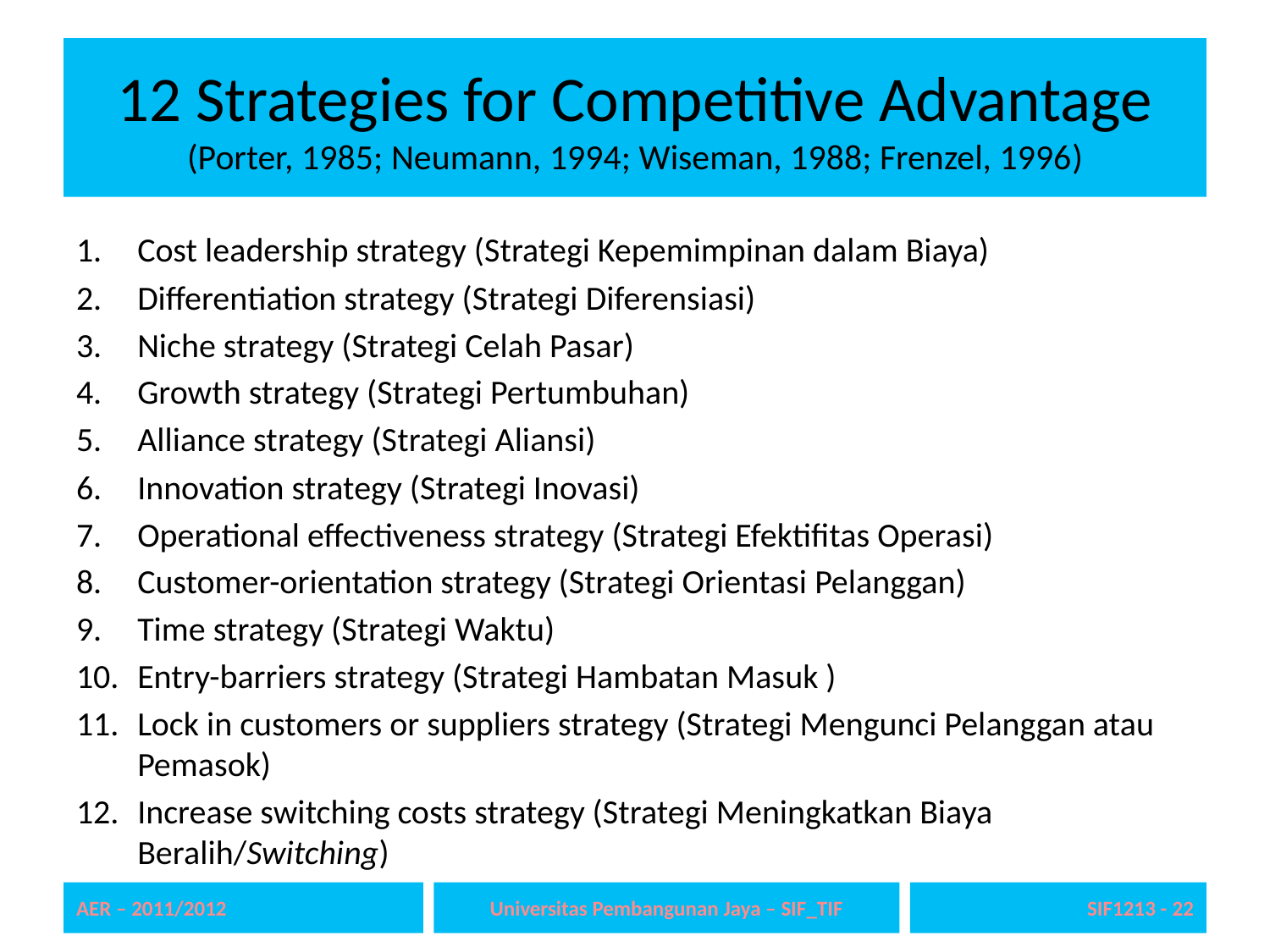

# 12 Strategies for Competitive Advantage (Porter, 1985; Neumann, 1994; Wiseman, 1988; Frenzel, 1996)
Cost leadership strategy (Strategi Kepemimpinan dalam Biaya)
Differentiation strategy (Strategi Diferensiasi)
Niche strategy (Strategi Celah Pasar)
Growth strategy (Strategi Pertumbuhan)
Alliance strategy (Strategi Aliansi)
Innovation strategy (Strategi Inovasi)
Operational effectiveness strategy (Strategi Efektifitas Operasi)
Customer-orientation strategy (Strategi Orientasi Pelanggan)
Time strategy (Strategi Waktu)
Entry-barriers strategy (Strategi Hambatan Masuk )
Lock in customers or suppliers strategy (Strategi Mengunci Pelanggan atau Pemasok)
Increase switching costs strategy (Strategi Meningkatkan Biaya Beralih/Switching)
AER – 2011/2012
Universitas Pembangunan Jaya – SIF_TIF
SIF1213 - 22